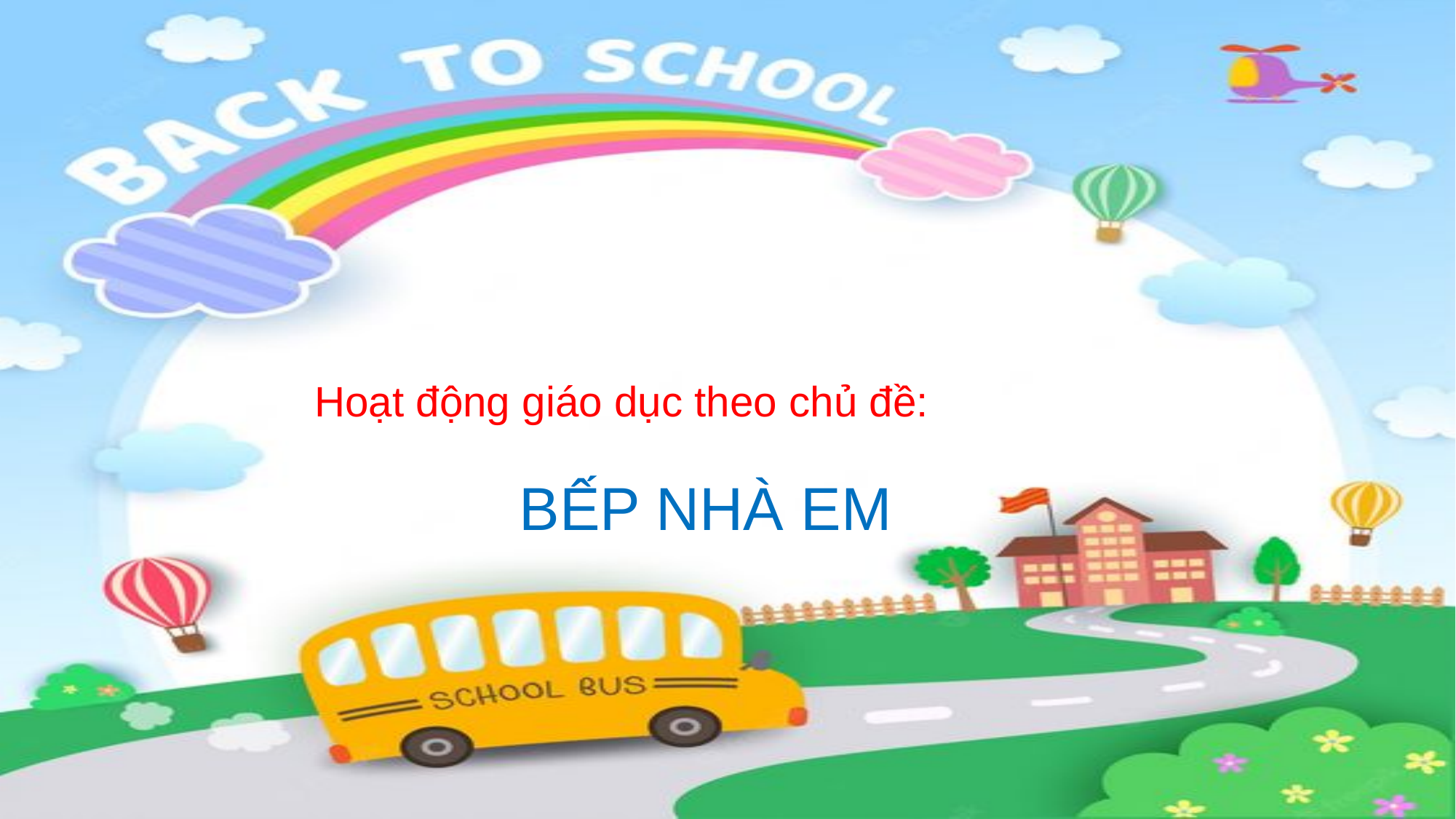

Hoạt động giáo dục theo chủ đề:
BẾP NHÀ EM